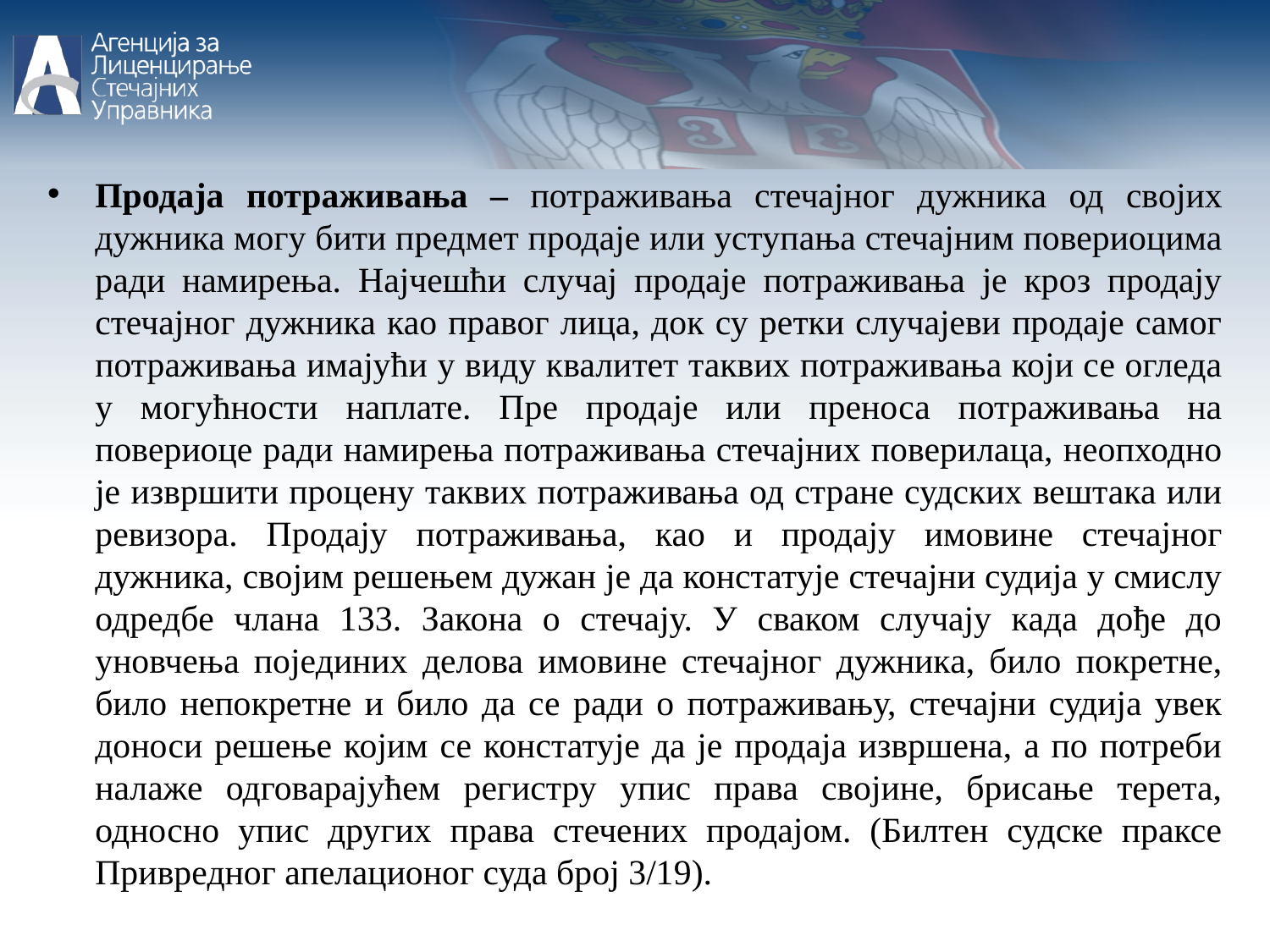

Продаја потраживања – потраживања стечајног дужника од својих дужника могу бити предмет продаје или уступања стечајним повериоцима ради намирења. Најчешћи случај продаје потраживања је кроз продају стечајног дужника као правог лица, док су ретки случајеви продаје самог потраживања имајући у виду квалитет таквих потраживања који се огледа у могућности наплате. Пре продаје или преноса потраживања на повериоце ради намирења потраживања стечајних поверилаца, неопходно је извршити процену таквих потраживања од стране судских вештака или ревизора. Продају потраживања, као и продају имовине стечајног дужника, својим решењем дужан је да констатује стечајни судија у смислу одредбе члана 133. Закона о стечају. У сваком случају када дође до уновчења појединих делова имовине стечајног дужника, било покретне, било непокретне и било да се ради о потраживању, стечајни судија увек доноси решење којим се констатује да је продаја извршена, а по потреби налаже одговарајућем регистру упис права својине, брисање терета, односно упис других права стечених продајом. (Билтен судске праксе Привредног апелационог суда број 3/19).